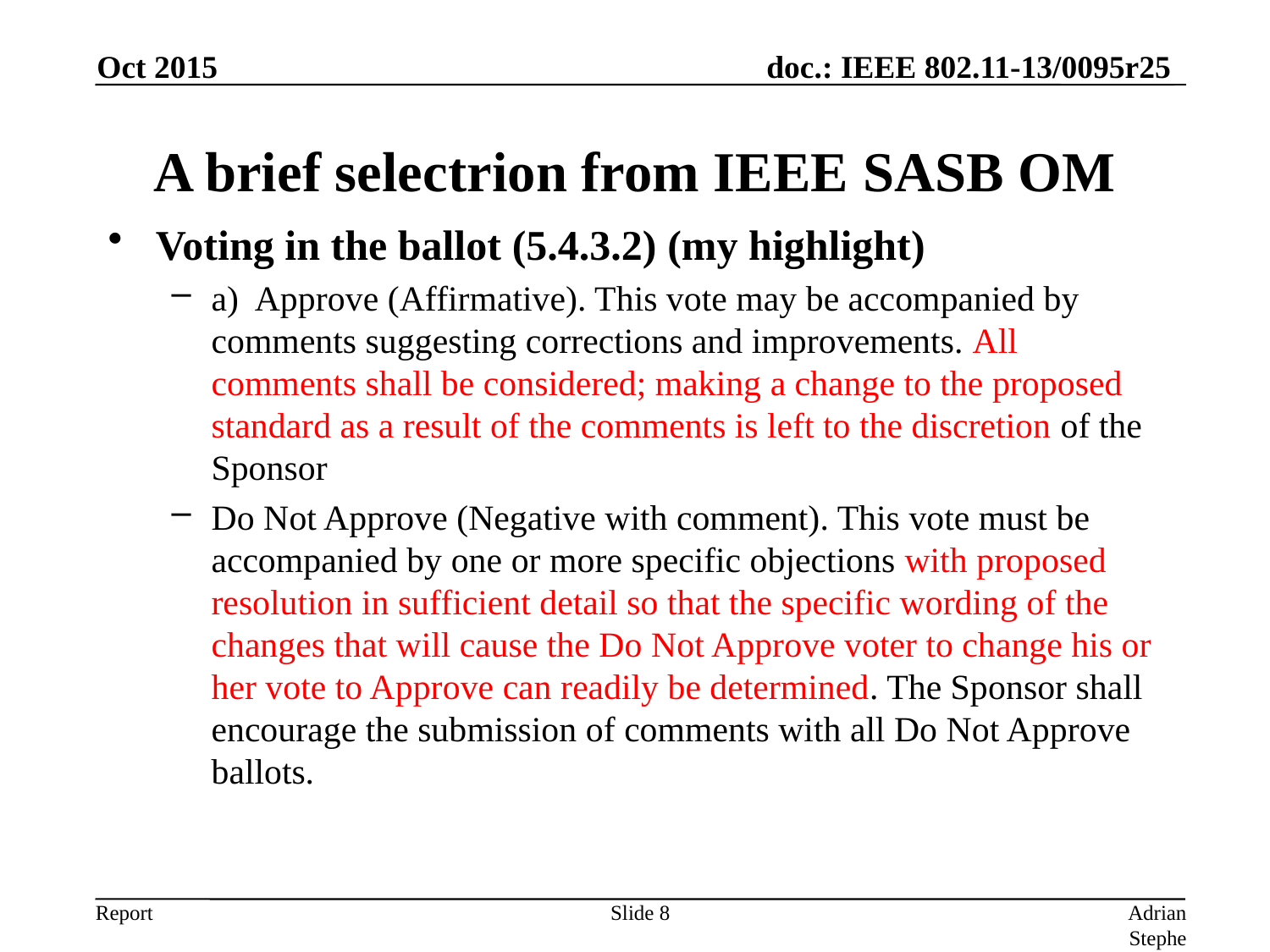

Oct 2015
# A brief selectrion from IEEE SASB OM
Voting in the ballot (5.4.3.2) (my highlight)
a)  Approve (Affirmative). This vote may be accompanied by comments suggesting corrections and improvements. All comments shall be considered; making a change to the proposed standard as a result of the comments is left to the discretion of the Sponsor
Do Not Approve (Negative with comment). This vote must be accompanied by one or more specific objections with proposed resolution in sufficient detail so that the specific wording of the changes that will cause the Do Not Approve voter to change his or her vote to Approve can readily be determined. The Sponsor shall encourage the submission of comments with all Do Not Approve ballots.
Slide 8
Adrian Stephens, Intel Corporation